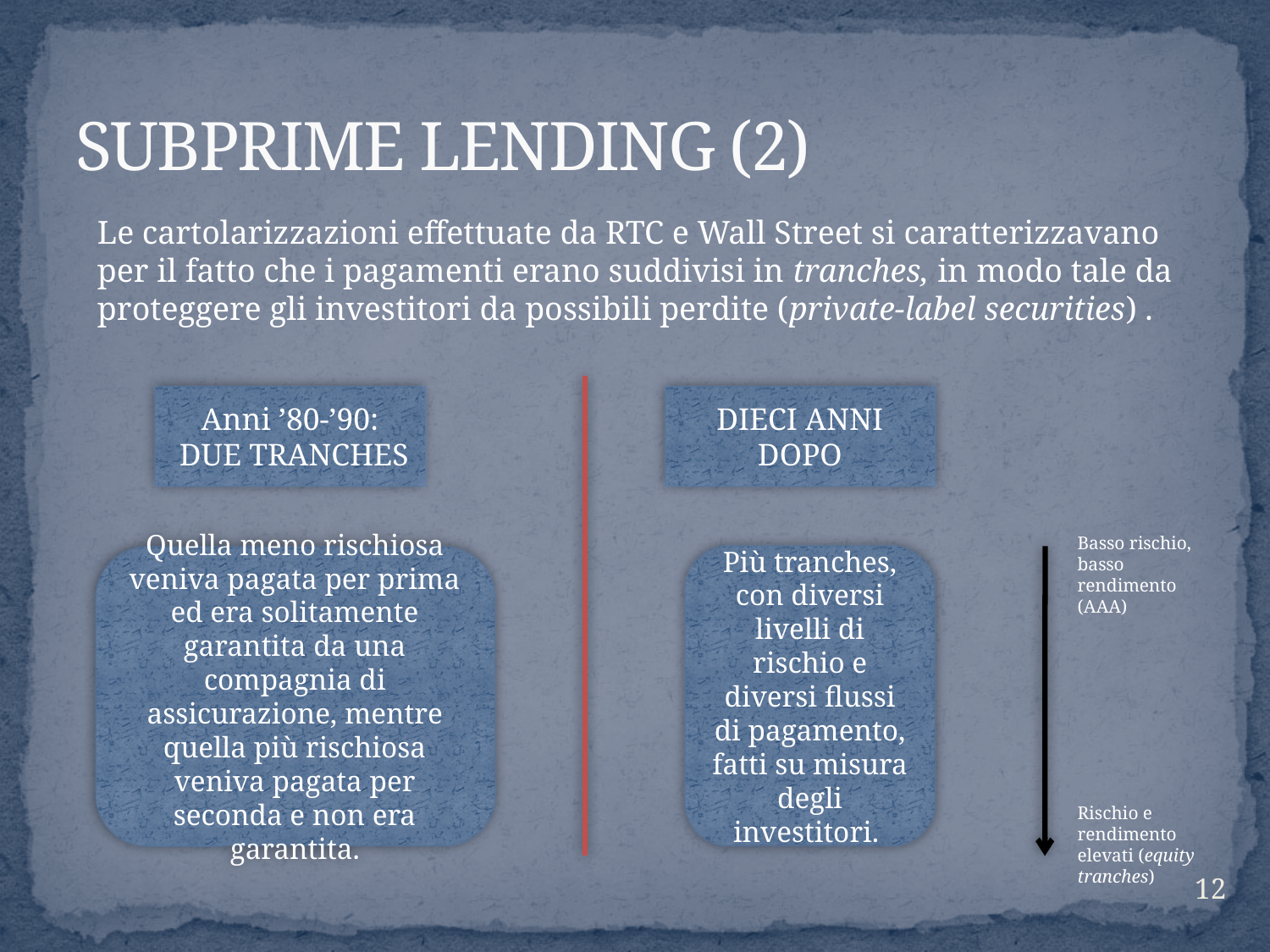

# SUBPRIME LENDING (2)
Le cartolarizzazioni effettuate da RTC e Wall Street si caratterizzavano per il fatto che i pagamenti erano suddivisi in tranches, in modo tale da proteggere gli investitori da possibili perdite (private-label securities) .
Anni ’80-’90:
 DUE TRANCHES
DIECI ANNI DOPO
Basso rischio, basso rendimento (AAA)
Quella meno rischiosa veniva pagata per prima ed era solitamente garantita da una compagnia di assicurazione, mentre quella più rischiosa veniva pagata per seconda e non era garantita.
Più tranches, con diversi livelli di rischio e diversi flussi di pagamento, fatti su misura degli investitori.
Rischio e rendimento elevati (equity tranches)
12